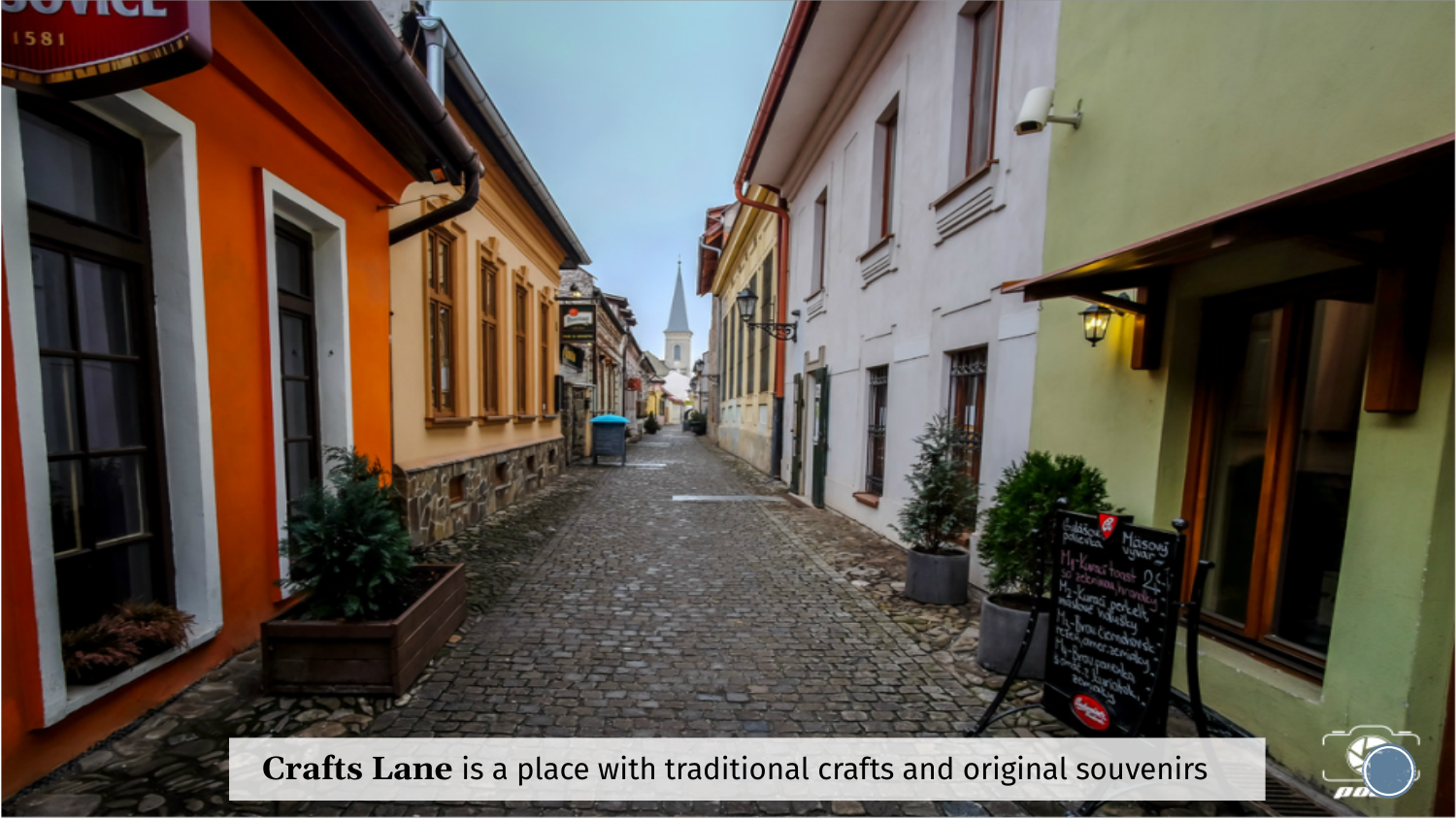

Crafts Lane is a place with traditional crafts and original souvenirs